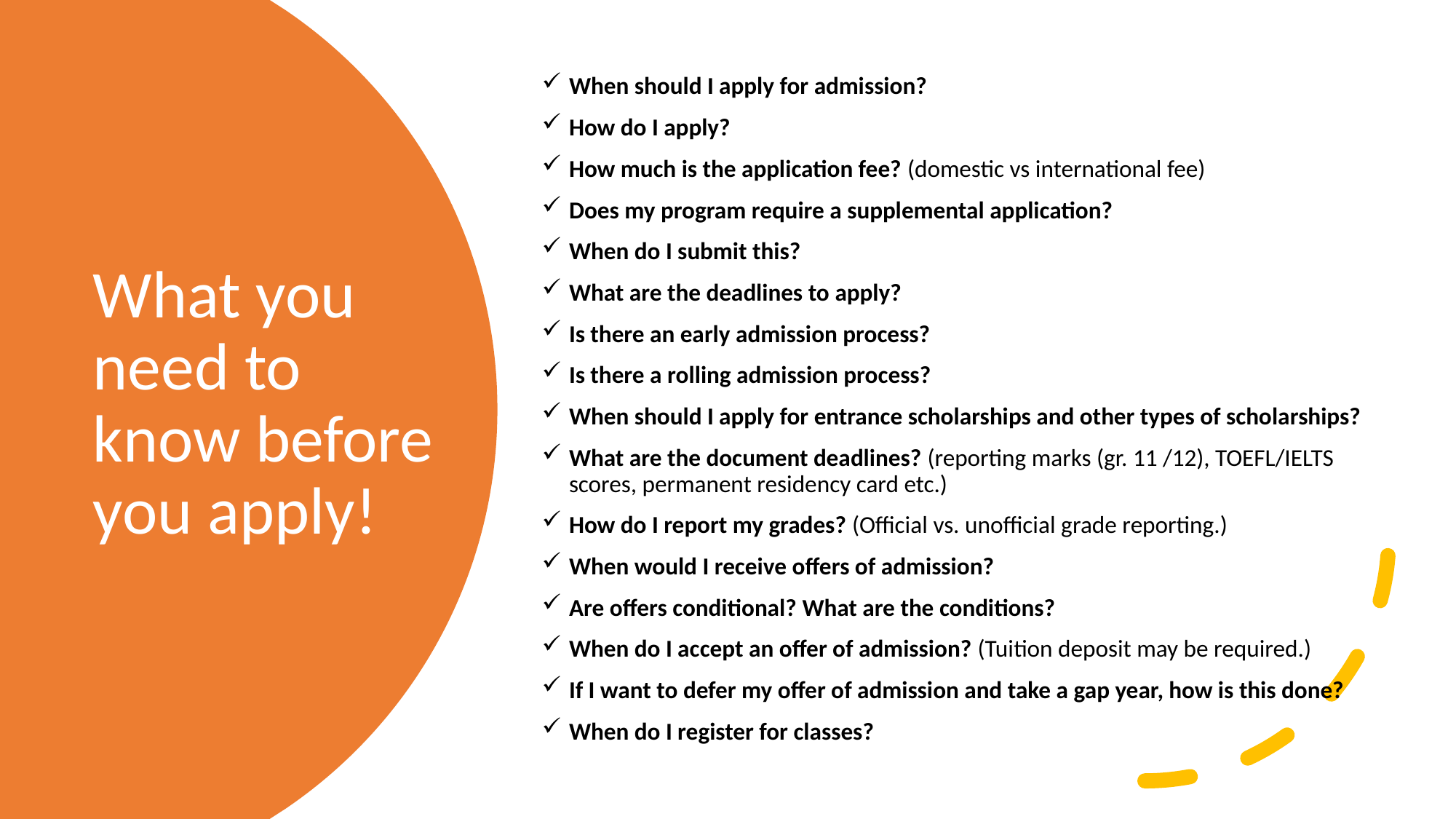

When should I apply for admission?
How do I apply?
How much is the application fee? (domestic vs international fee)
Does my program require a supplemental application?
When do I submit this?
What are the deadlines to apply?
Is there an early admission process?
Is there a rolling admission process?
When should I apply for entrance scholarships and other types of scholarships?
What are the document deadlines? (reporting marks (gr. 11 /12), TOEFL/IELTS scores, permanent residency card etc.)
How do I report my grades? (Official vs. unofficial grade reporting.)
When would I receive offers of admission?
Are offers conditional? What are the conditions?
When do I accept an offer of admission? (Tuition deposit may be required.)
If I want to defer my offer of admission and take a gap year, how is this done?
When do I register for classes?

# What you need to know before you apply!